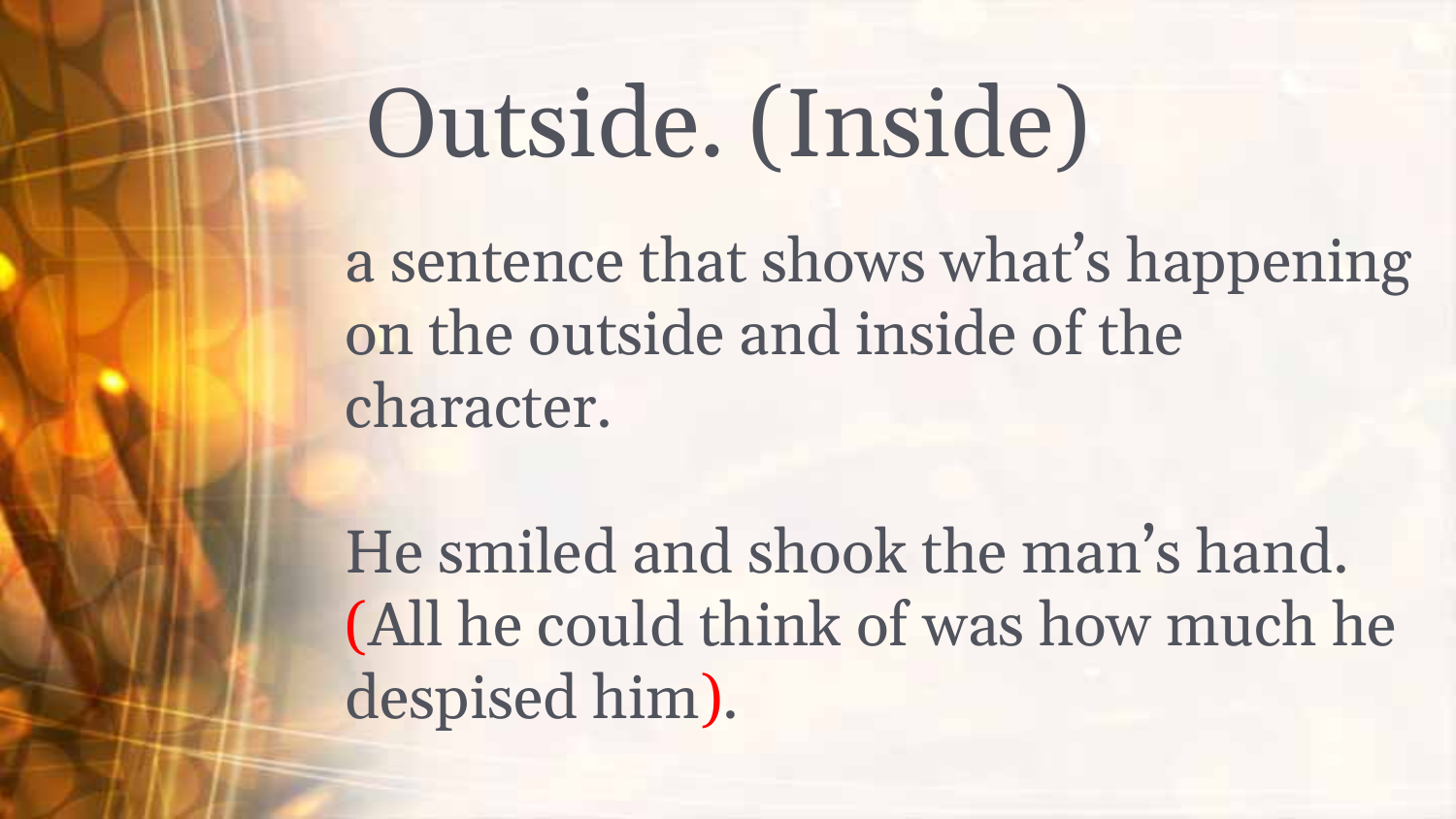

# Outside. (Inside)
a sentence that shows what’s happening on the outside and inside of the character.

He smiled and shook the man’s hand. (All he could think of was how much he despised him).